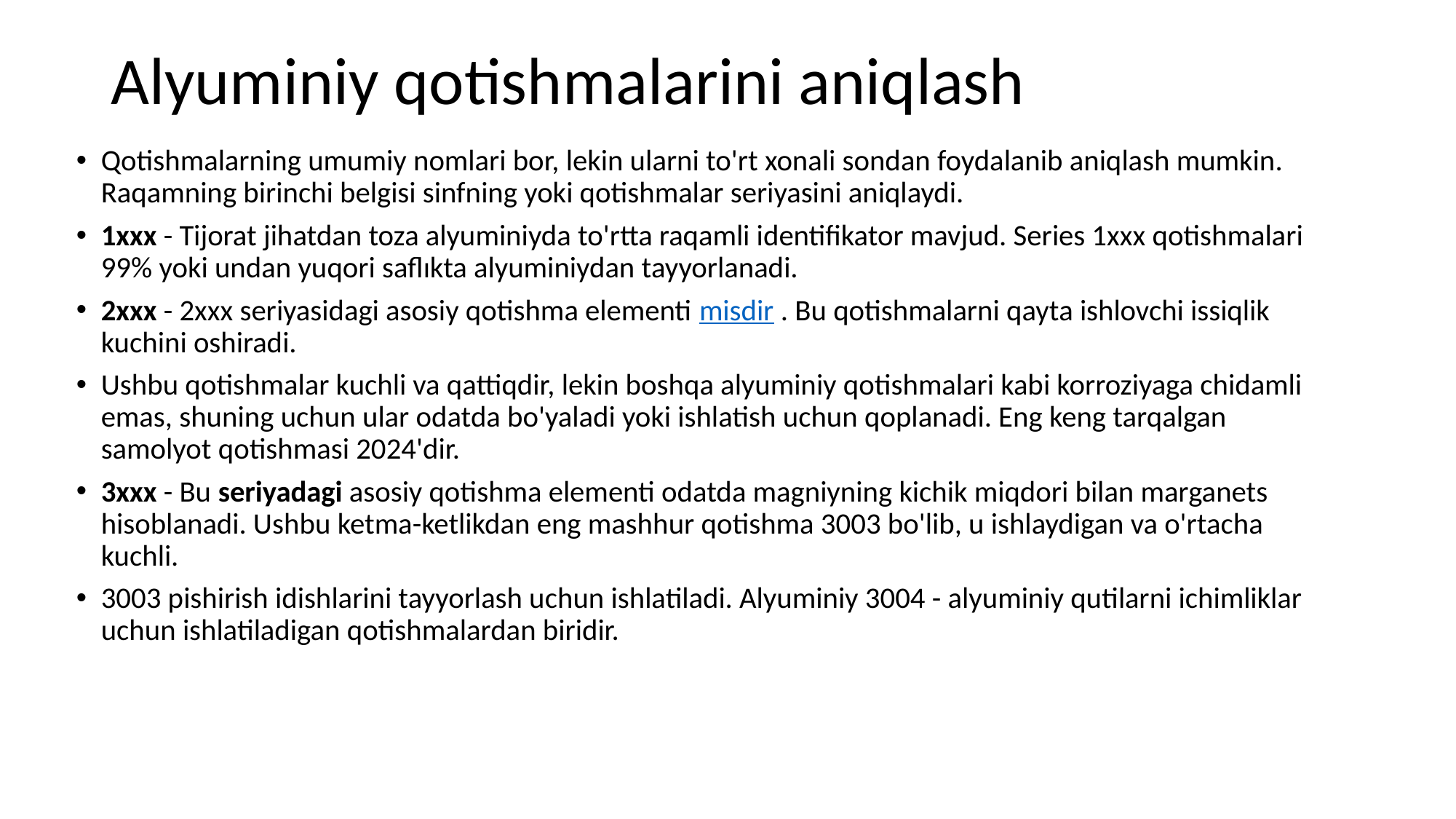

# Alyuminiy qotishmalarini aniqlash
Qotishmalarning umumiy nomlari bor, lekin ularni to'rt xonali sondan foydalanib aniqlash mumkin. Raqamning birinchi belgisi sinfning yoki qotishmalar seriyasini aniqlaydi.
1xxx - Tijorat jihatdan toza alyuminiyda to'rtta raqamli identifikator mavjud. Series 1xxx qotishmalari 99% yoki undan yuqori saflıkta alyuminiydan tayyorlanadi.
2xxx - 2xxx seriyasidagi asosiy qotishma elementi misdir . Bu qotishmalarni qayta ishlovchi issiqlik kuchini oshiradi.
Ushbu qotishmalar kuchli va qattiqdir, lekin boshqa alyuminiy qotishmalari kabi korroziyaga chidamli emas, shuning uchun ular odatda bo'yaladi yoki ishlatish uchun qoplanadi. Eng keng tarqalgan samolyot qotishmasi 2024'dir.
3xxx - Bu seriyadagi asosiy qotishma elementi odatda magniyning kichik miqdori bilan marganets hisoblanadi. Ushbu ketma-ketlikdan eng mashhur qotishma 3003 bo'lib, u ishlaydigan va o'rtacha kuchli.
3003 pishirish idishlarini tayyorlash uchun ishlatiladi. Alyuminiy 3004 - alyuminiy qutilarni ichimliklar uchun ishlatiladigan qotishmalardan biridir.